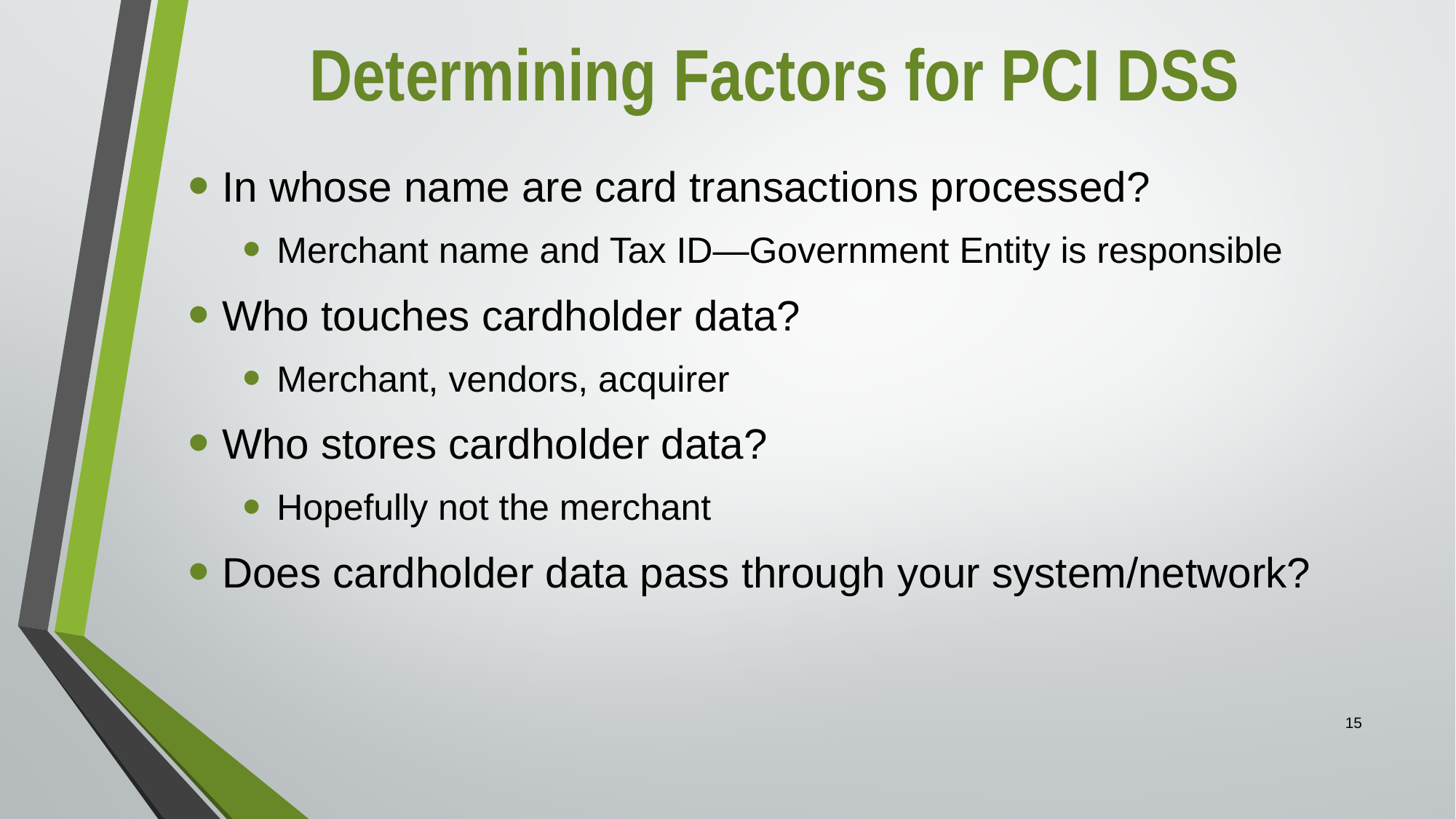

# Determining Factors for PCI DSS
In whose name are card transactions processed?
Merchant name and Tax ID—Government Entity is responsible
Who touches cardholder data?
Merchant, vendors, acquirer
Who stores cardholder data?
Hopefully not the merchant
Does cardholder data pass through your system/network?

15